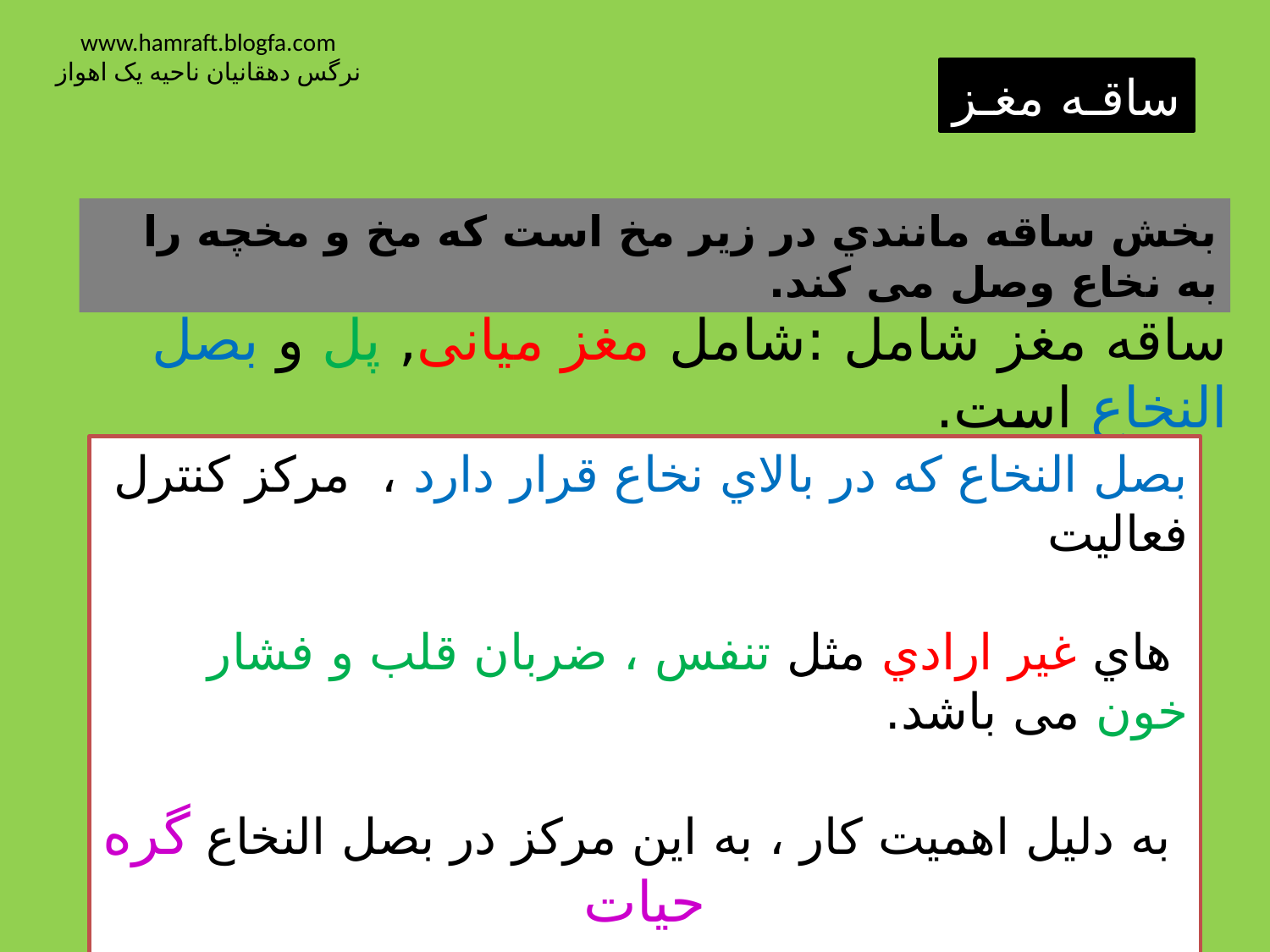

www.hamraft.blogfa.com
نرگس دهقانیان ناحیه یک اهواز
ساقـه مغـز
بخش ساقه مانندي در زیر مخ است که مخ و مخچه را به نخاع وصل می کند.
ساقه مغز شامل :شامل مغز میانی, پل و بصل النخاع است.
بصل النخاع که در بالاي نخاع قرار دارد ،  مرکز کنترل فعالیت

 هاي غیر ارادي مثل تنفس ، ضربان قلب و فشار خون می باشد.

 به دلیل اهمیت کار ، به این مرکز در بصل النخاع گره حیات

گفته می شود.